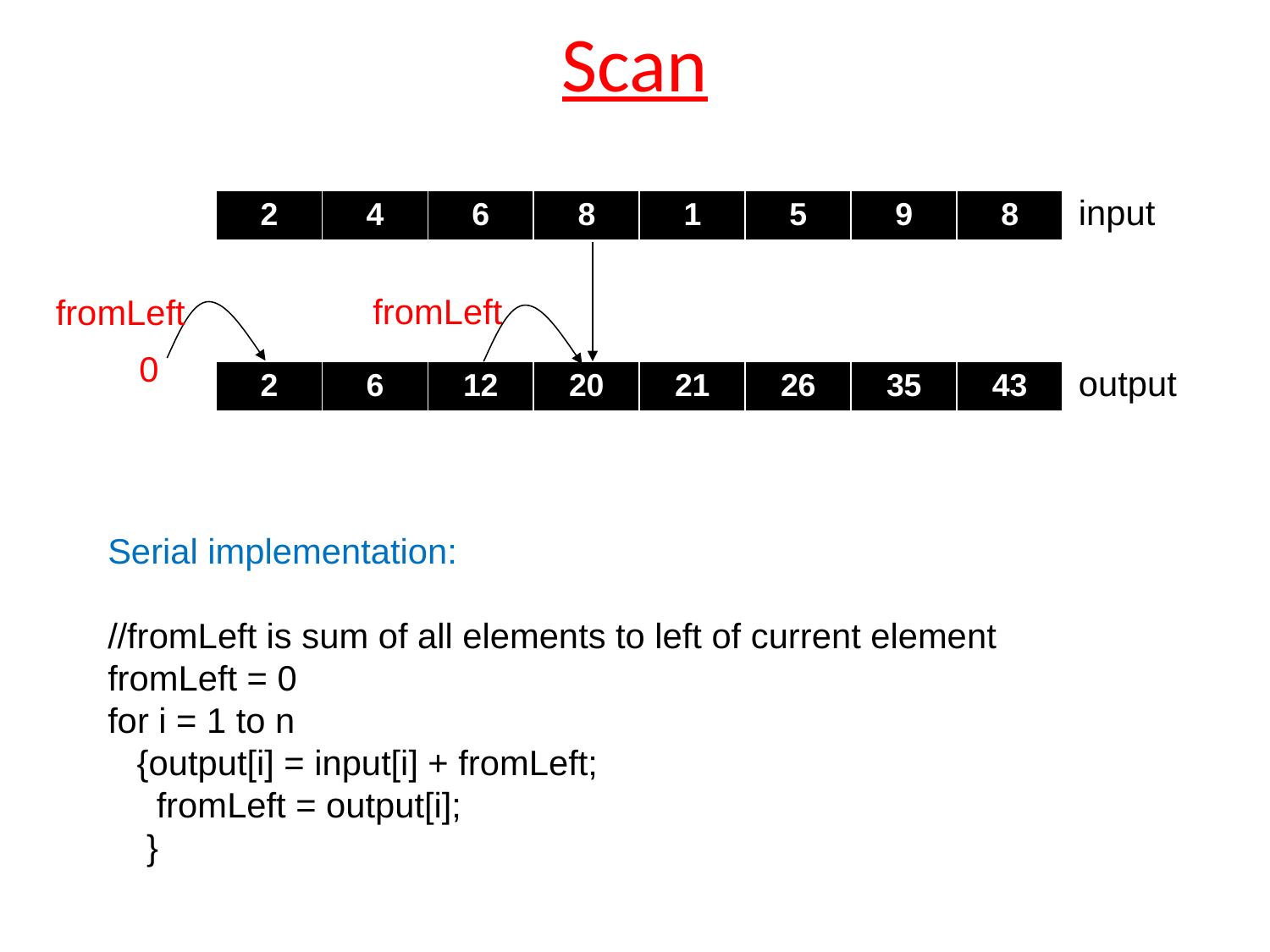

# Scan
input
| 2 | 4 | 6 | 8 | 1 | 5 | 9 | 8 |
| --- | --- | --- | --- | --- | --- | --- | --- |
fromLeft
fromLeft

0
output
| 2 | 6 | 12 | 20 | 21 | 26 | 35 | 43 |
| --- | --- | --- | --- | --- | --- | --- | --- |
Serial implementation:

//fromLeft is sum of all elements to left of current element
fromLeft = 0
for i = 1 to n
   {output[i] = input[i] + fromLeft;
     fromLeft = output[i];
    }